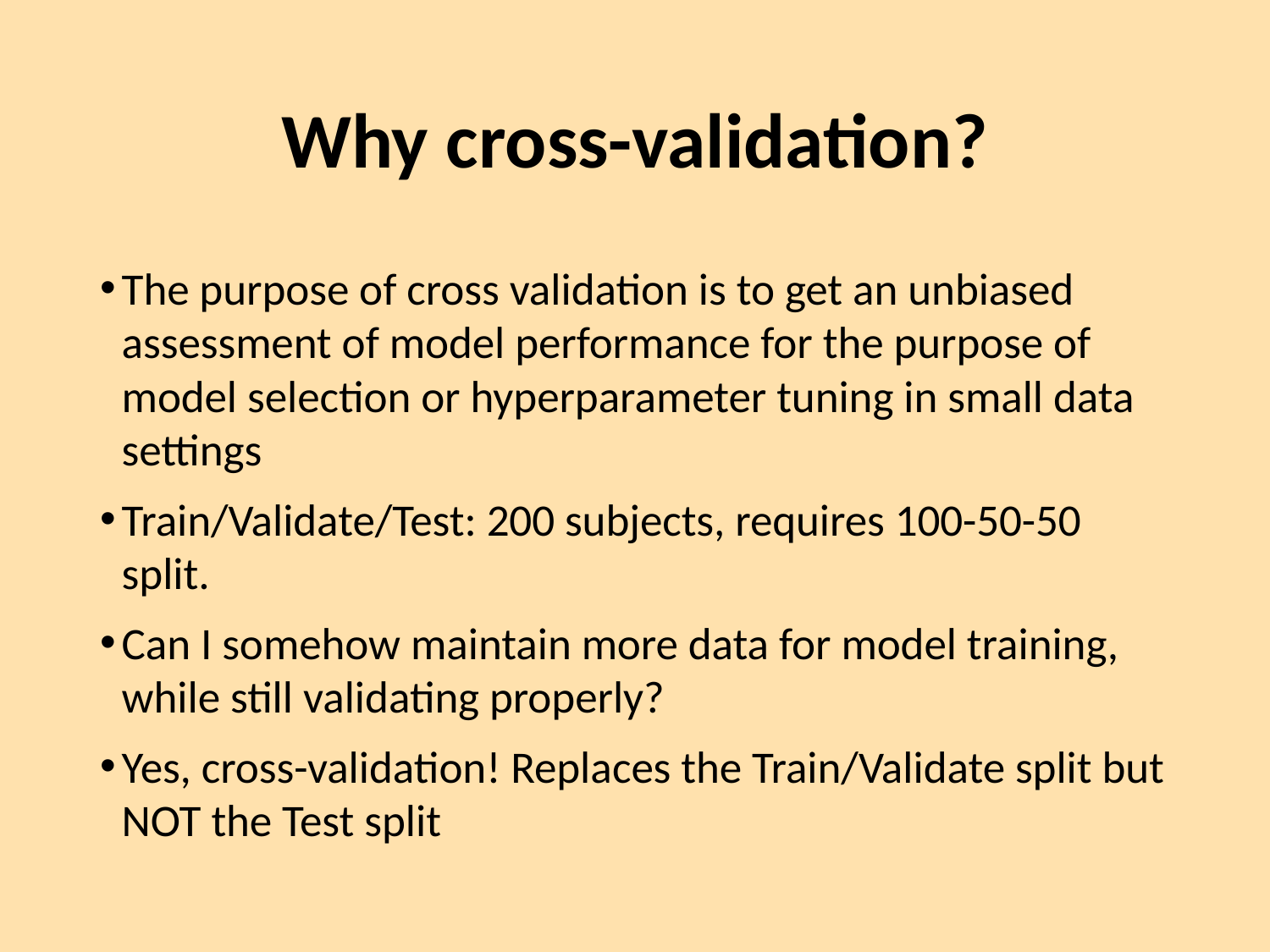

# Why cross-validation?
The purpose of cross validation is to get an unbiased assessment of model performance for the purpose of model selection or hyperparameter tuning in small data settings
Train/Validate/Test: 200 subjects, requires 100-50-50 split.
Can I somehow maintain more data for model training, while still validating properly?
Yes, cross-validation! Replaces the Train/Validate split but NOT the Test split